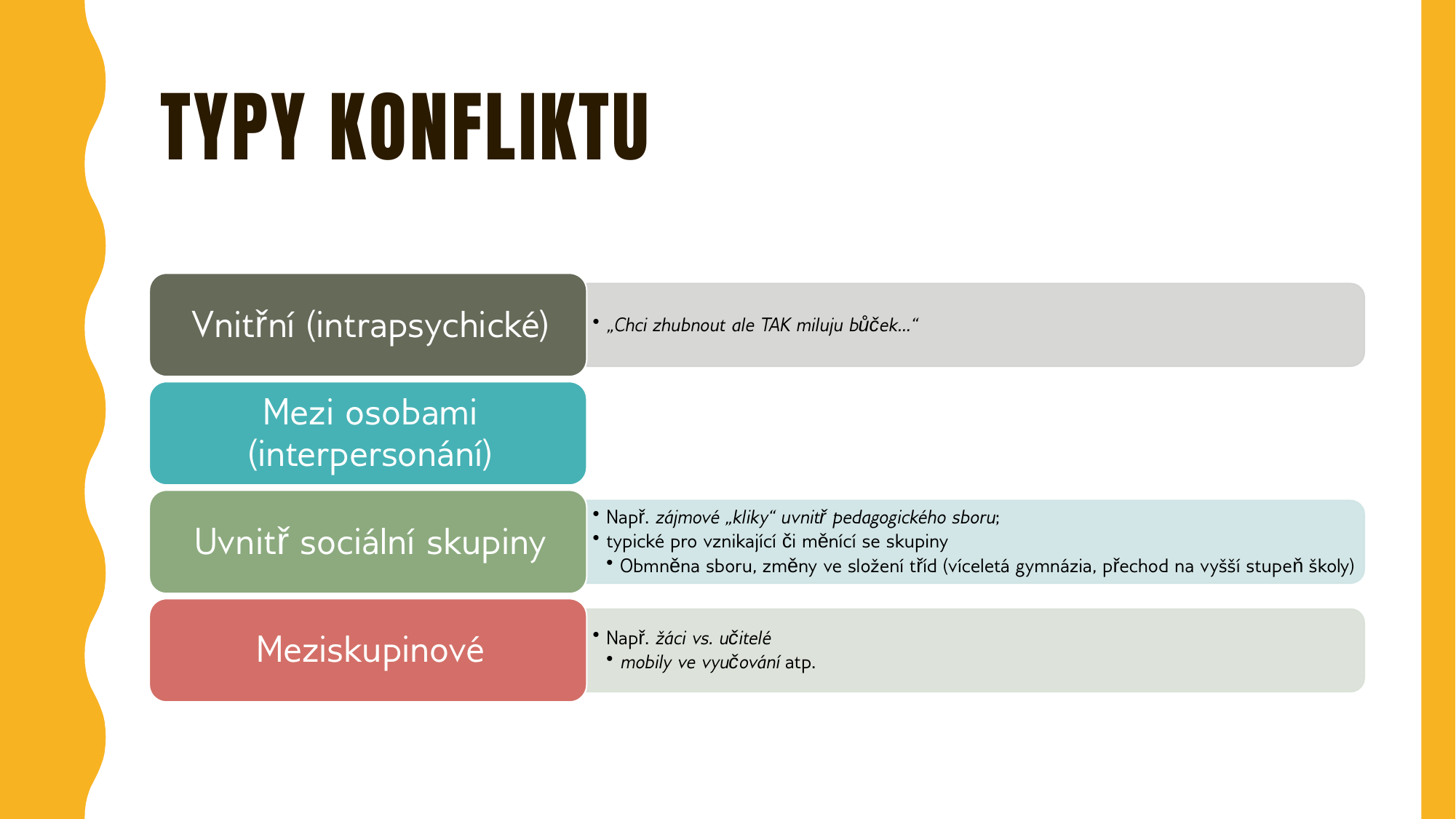

# Typy konfliktu
„Chci zhubnout ale TAK miluju bůček…“
Vnitřní (intrapsychické)
Mezi osobami (interpersonání)
Např. zájmové „kliky“ uvnitř pedagogického sboru;
typické pro vznikající či měnící se skupiny
Obmněna sboru, změny ve složení tříd (víceletá gymnázia, přechod na vyšší stupeň školy)
Uvnitř sociální skupiny
Např. žáci vs. učitelé
mobily ve vyučování atp.
Meziskupinové